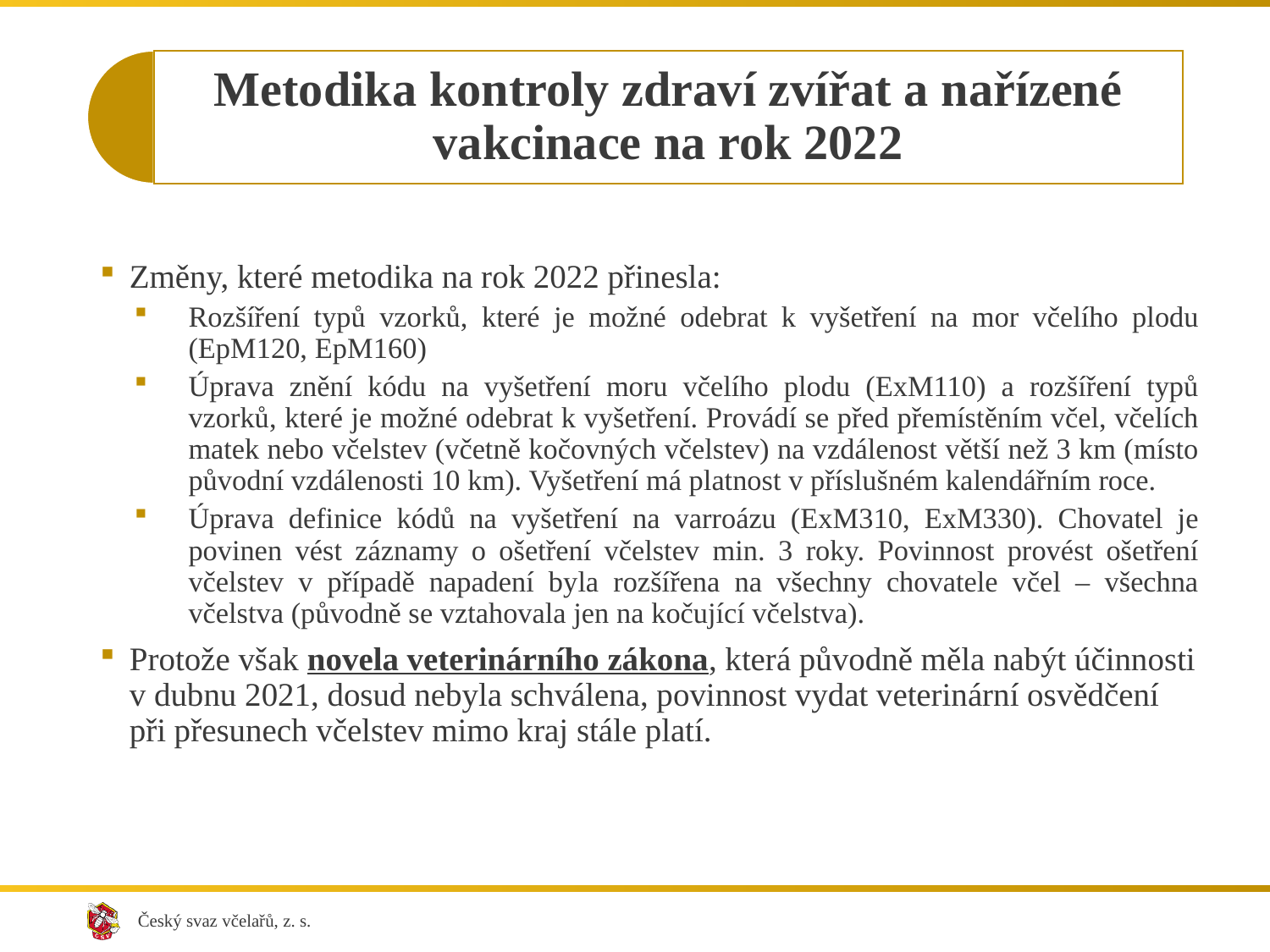

Metodika kontroly zdraví zvířat a nařízené vakcinace na rok 2022
Změny, které metodika na rok 2022 přinesla:
Rozšíření typů vzorků, které je možné odebrat k vyšetření na mor včelího plodu (EpM120, EpM160)
Úprava znění kódu na vyšetření moru včelího plodu (ExM110) a rozšíření typů vzorků, které je možné odebrat k vyšetření. Provádí se před přemístěním včel, včelích matek nebo včelstev (včetně kočovných včelstev) na vzdálenost větší než 3 km (místo původní vzdálenosti 10 km). Vyšetření má platnost v příslušném kalendářním roce.
Úprava definice kódů na vyšetření na varroázu (ExM310, ExM330). Chovatel je povinen vést záznamy o ošetření včelstev min. 3 roky. Povinnost provést ošetření včelstev v případě napadení byla rozšířena na všechny chovatele včel – všechna včelstva (původně se vztahovala jen na kočující včelstva).
Protože však novela veterinárního zákona, která původně měla nabýt účinnosti v dubnu 2021, dosud nebyla schválena, povinnost vydat veterinární osvědčení při přesunech včelstev mimo kraj stále platí.